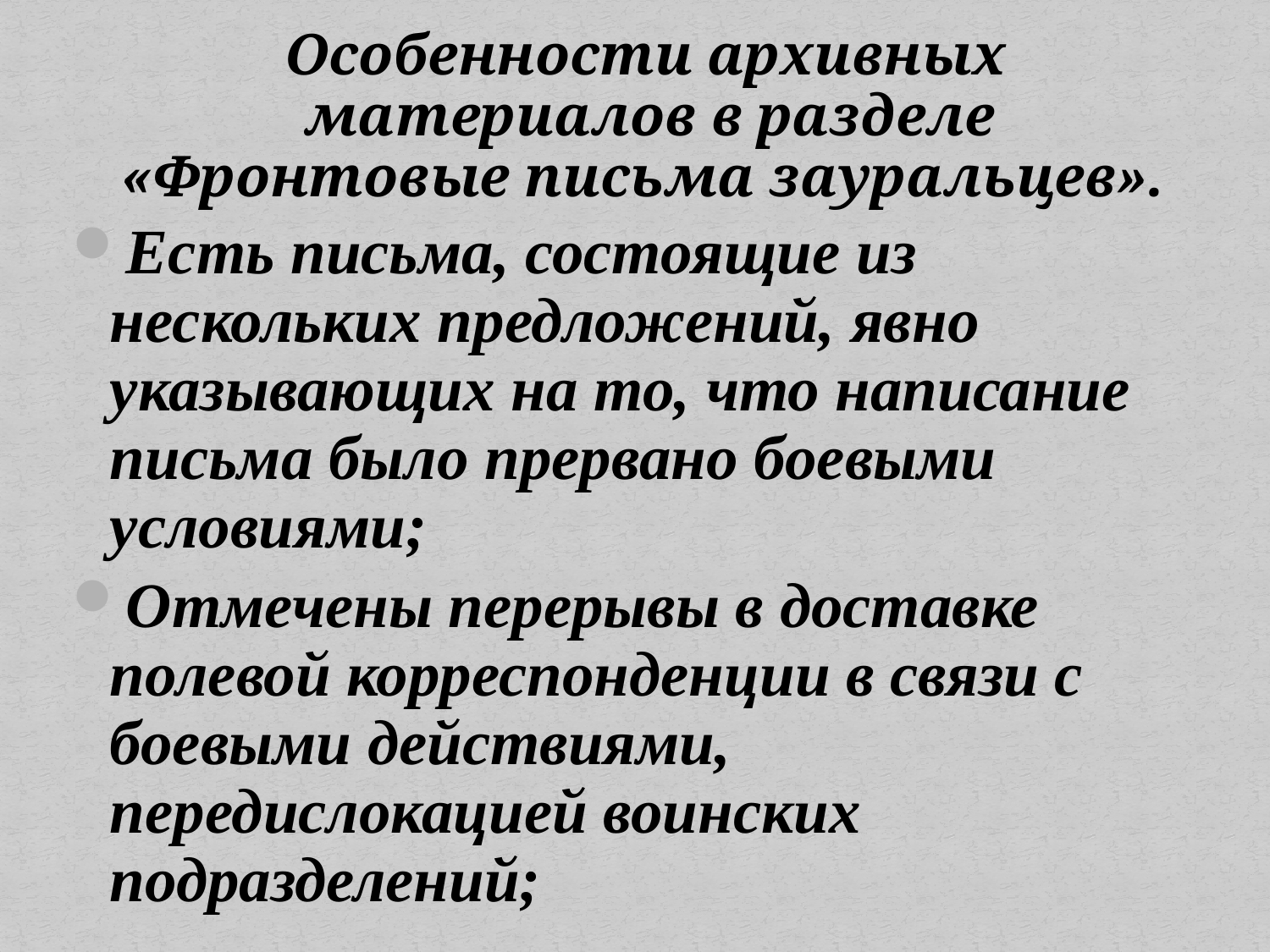

Особенности архивных материалов в разделе «Фронтовые письма зауральцев».
Есть письма, состоящие из нескольких предложений, явно указывающих на то, что написание письма было прервано боевыми условиями;
Отмечены перерывы в доставке полевой корреспонденции в связи с боевыми действиями, передислокацией воинских подразделений;